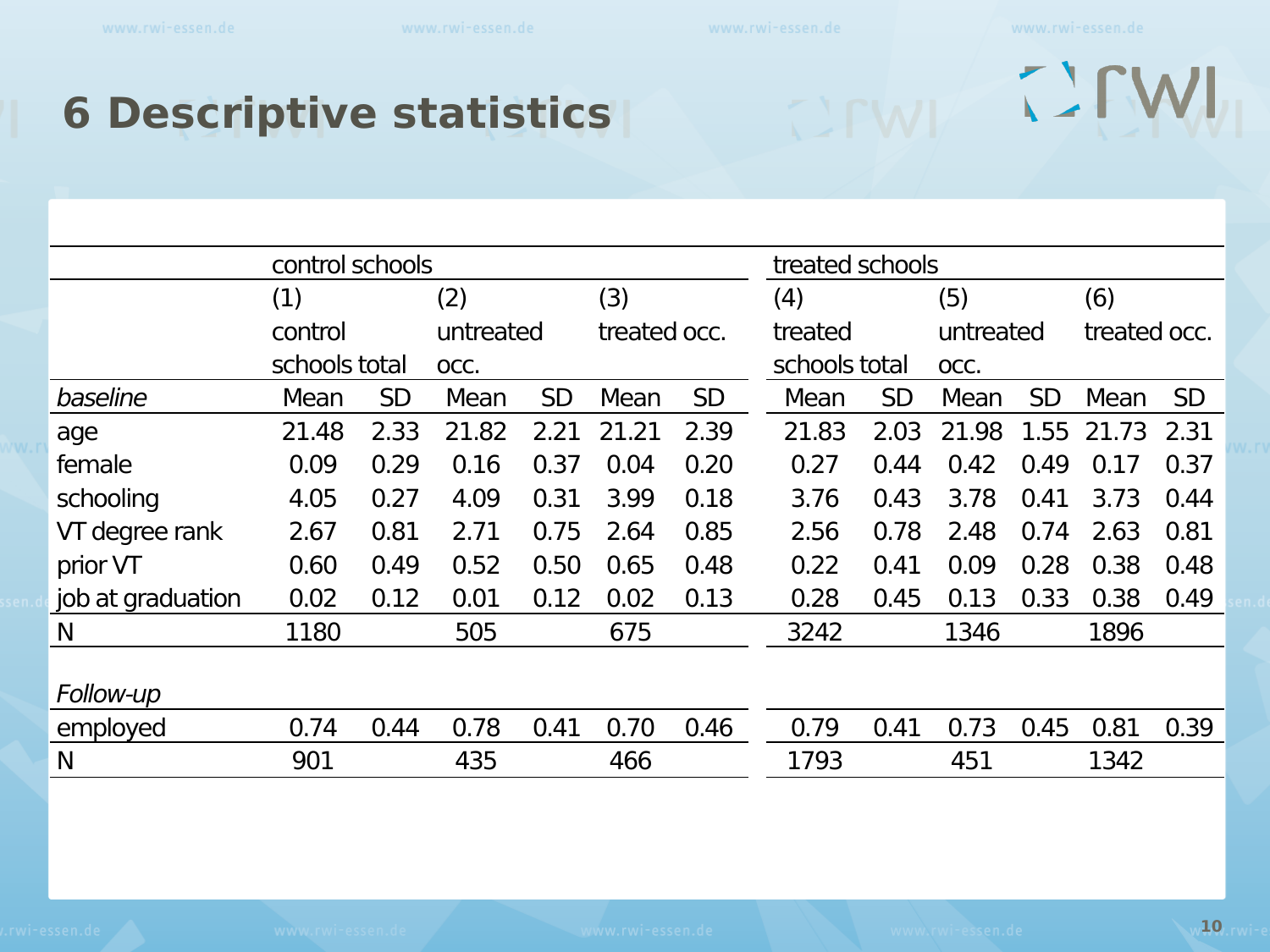

# 6 Descriptive statistics
|  | control schools |  |  |  |  |  |  | treated schools |  |  |  |  |  |
| --- | --- | --- | --- | --- | --- | --- | --- | --- | --- | --- | --- | --- | --- |
|  | (1) |  | (2) |  | (3) |  |  | (4) |  | (5) |  | (6) |  |
|  | control schools total |  | untreated occ. |  | treated occ. |  |  | treated schools total |  | untreated occ. |  | treated occ. |  |
| baseline | Mean | SD | Mean | SD | Mean | SD |  | Mean | SD | Mean | SD | Mean | SD |
| age | 21.48 | 2.33 | 21.82 | 2.21 | 21.21 | 2.39 |  | 21.83 | 2.03 | 21.98 | 1.55 | 21.73 | 2.31 |
| female | 0.09 | 0.29 | 0.16 | 0.37 | 0.04 | 0.20 |  | 0.27 | 0.44 | 0.42 | 0.49 | 0.17 | 0.37 |
| schooling | 4.05 | 0.27 | 4.09 | 0.31 | 3.99 | 0.18 |  | 3.76 | 0.43 | 3.78 | 0.41 | 3.73 | 0.44 |
| VT degree rank | 2.67 | 0.81 | 2.71 | 0.75 | 2.64 | 0.85 |  | 2.56 | 0.78 | 2.48 | 0.74 | 2.63 | 0.81 |
| prior VT | 0.60 | 0.49 | 0.52 | 0.50 | 0.65 | 0.48 |  | 0.22 | 0.41 | 0.09 | 0.28 | 0.38 | 0.48 |
| job at graduation | 0.02 | 0.12 | 0.01 | 0.12 | 0.02 | 0.13 |  | 0.28 | 0.45 | 0.13 | 0.33 | 0.38 | 0.49 |
| N | 1180 |  | 505 |  | 675 |  |  | 3242 |  | 1346 |  | 1896 |  |
|  |  |  |  |  |  |  |  |  |  |  |  |  |  |
| Follow-up |  |  |  |  |  |  |  |  |  |  |  |  |  |
| employed | 0.74 | 0.44 | 0.78 | 0.41 | 0.70 | 0.46 |  | 0.79 | 0.41 | 0.73 | 0.45 | 0.81 | 0.39 |
| N | 901 |  | 435 |  | 466 |  |  | 1793 |  | 451 |  | 1342 |  |
10